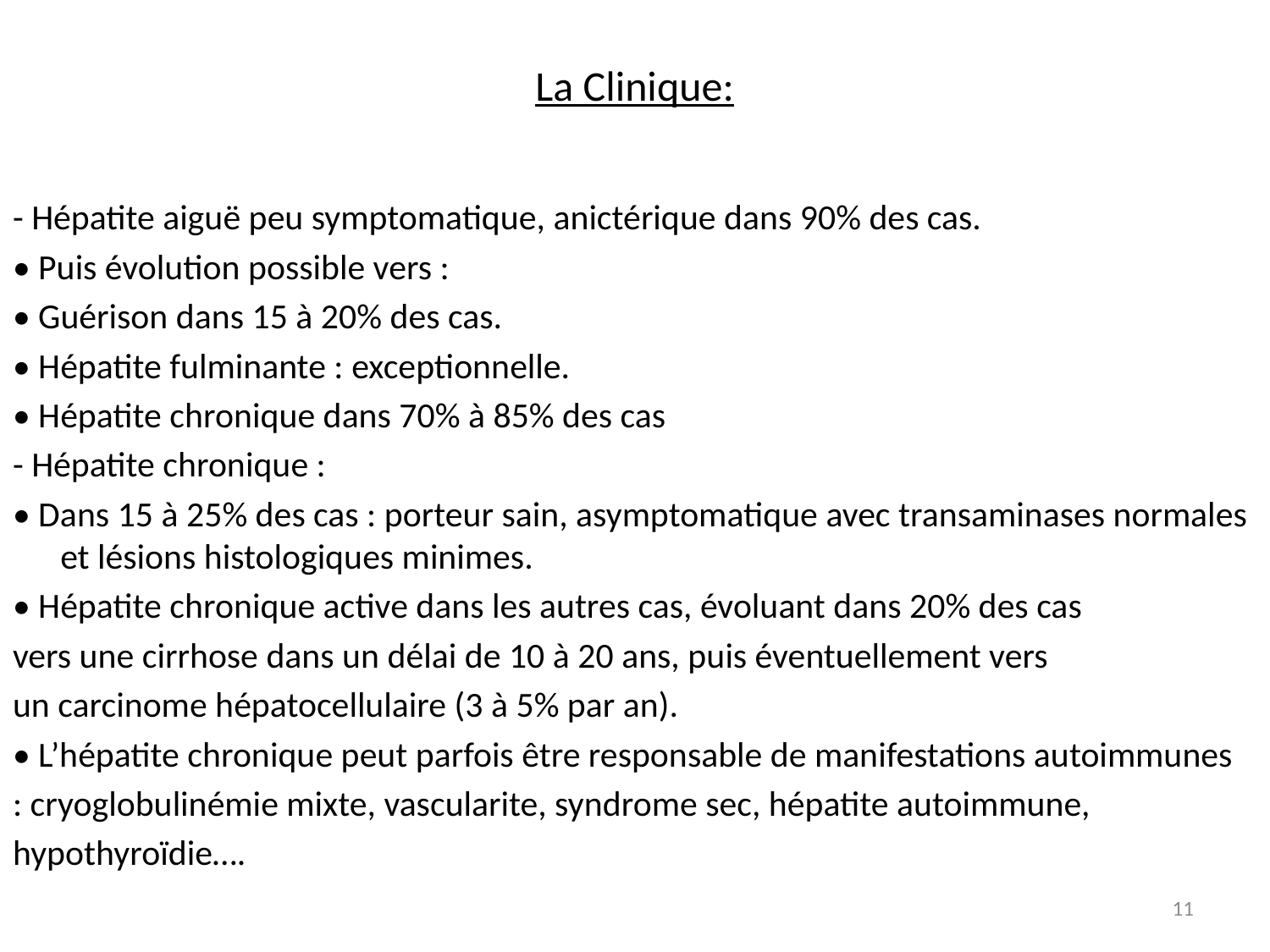

# La Clinique:
- Hépatite aiguë peu symptomatique, anictérique dans 90% des cas.
• Puis évolution possible vers :
• Guérison dans 15 à 20% des cas.
• Hépatite fulminante : exceptionnelle.
• Hépatite chronique dans 70% à 85% des cas
- Hépatite chronique :
• Dans 15 à 25% des cas : porteur sain, asymptomatique avec transaminases normales et lésions histologiques minimes.
• Hépatite chronique active dans les autres cas, évoluant dans 20% des cas
vers une cirrhose dans un délai de 10 à 20 ans, puis éventuellement vers
un carcinome hépatocellulaire (3 à 5% par an).
• L’hépatite chronique peut parfois être responsable de manifestations autoimmunes
: cryoglobulinémie mixte, vascularite, syndrome sec, hépatite autoimmune,
hypothyroïdie….
11